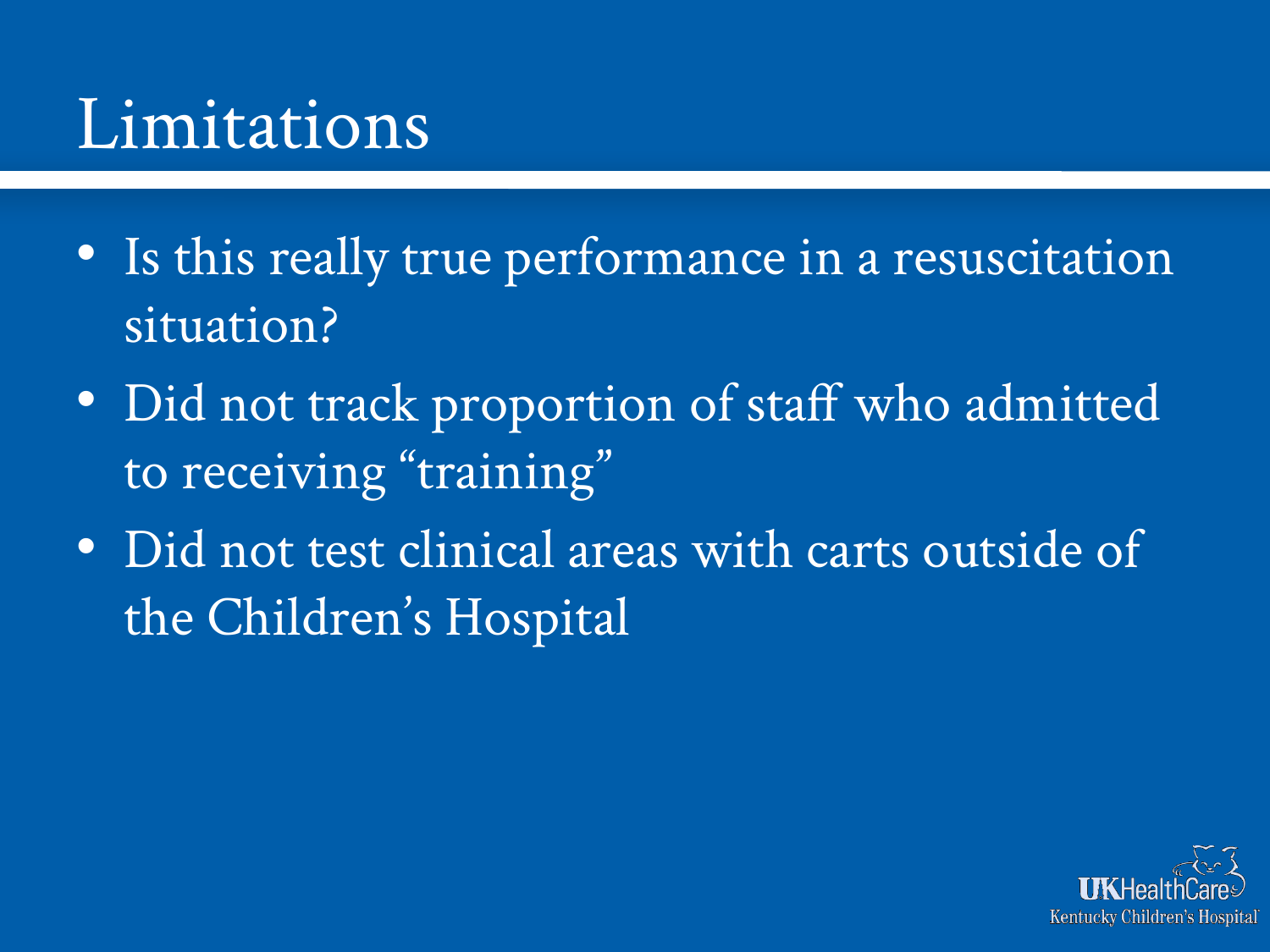

# Limitations
Is this really true performance in a resuscitation situation?
Did not track proportion of staff who admitted to receiving “training”
Did not test clinical areas with carts outside of the Children’s Hospital